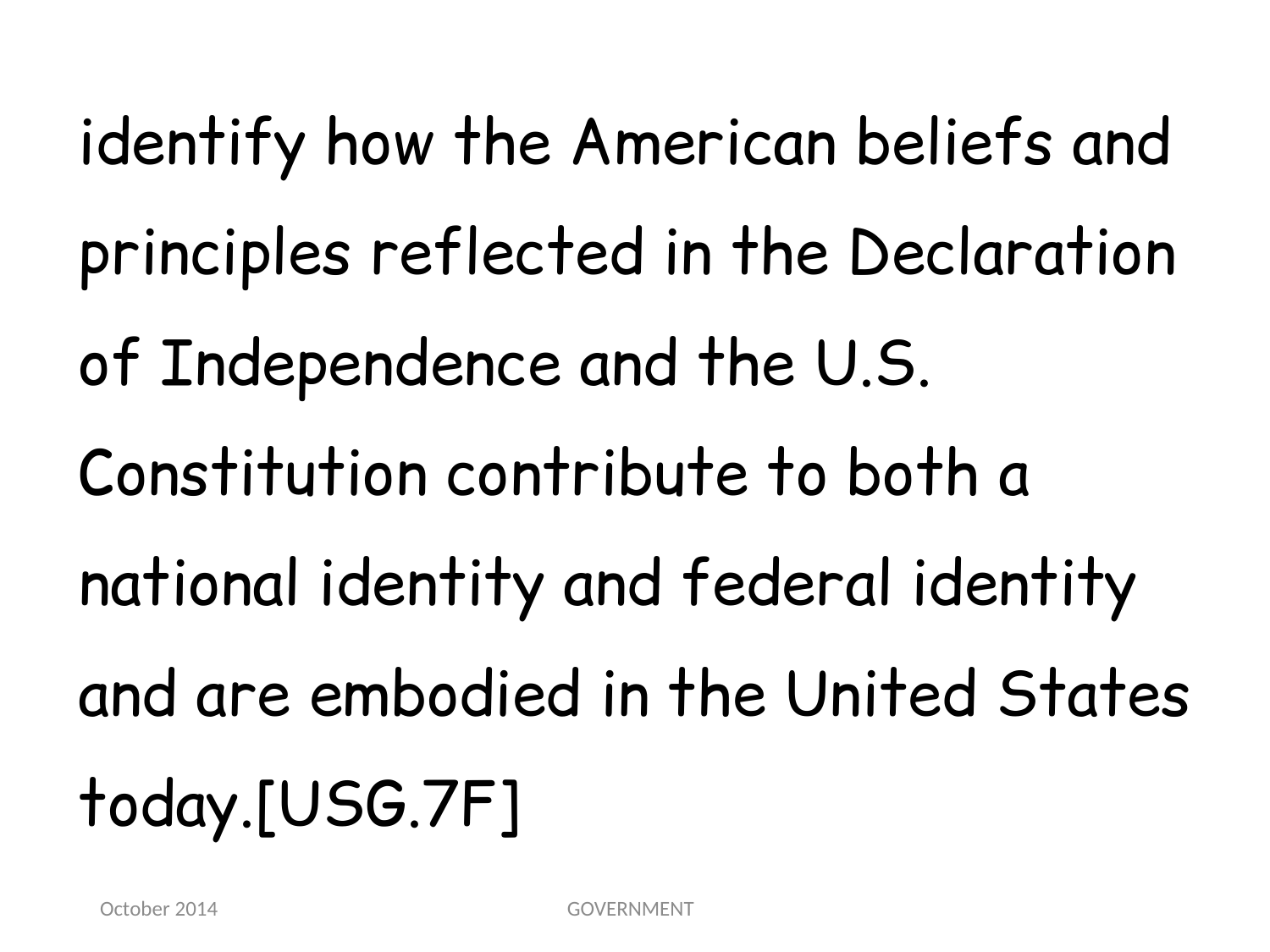

identify how the American beliefs and principles reflected in the Declaration of Independence and the U.S. Constitution contribute to both a national identity and federal identity and are embodied in the United States today.[USG.7F]
October 2014
GOVERNMENT